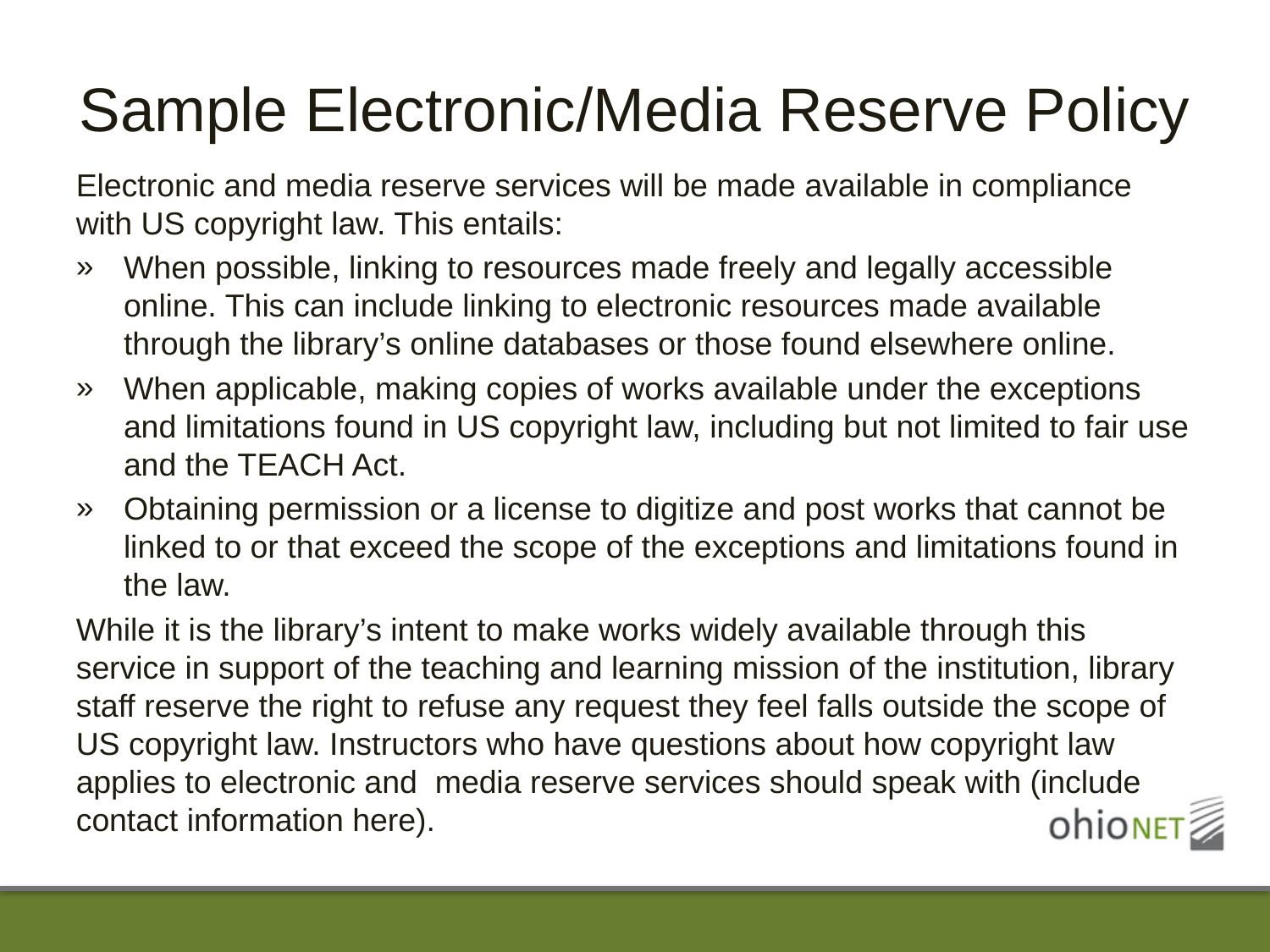

# Sample Electronic/Media Reserve Policy
Electronic and media reserve services will be made available in compliance with US copyright law. This entails:
When possible, linking to resources made freely and legally accessible online. This can include linking to electronic resources made available through the library’s online databases or those found elsewhere online.
When applicable, making copies of works available under the exceptions and limitations found in US copyright law, including but not limited to fair use and the TEACH Act.
Obtaining permission or a license to digitize and post works that cannot be linked to or that exceed the scope of the exceptions and limitations found in the law.
While it is the library’s intent to make works widely available through this service in support of the teaching and learning mission of the institution, library staff reserve the right to refuse any request they feel falls outside the scope of US copyright law. Instructors who have questions about how copyright law applies to electronic and  media reserve services should speak with (include contact information here).